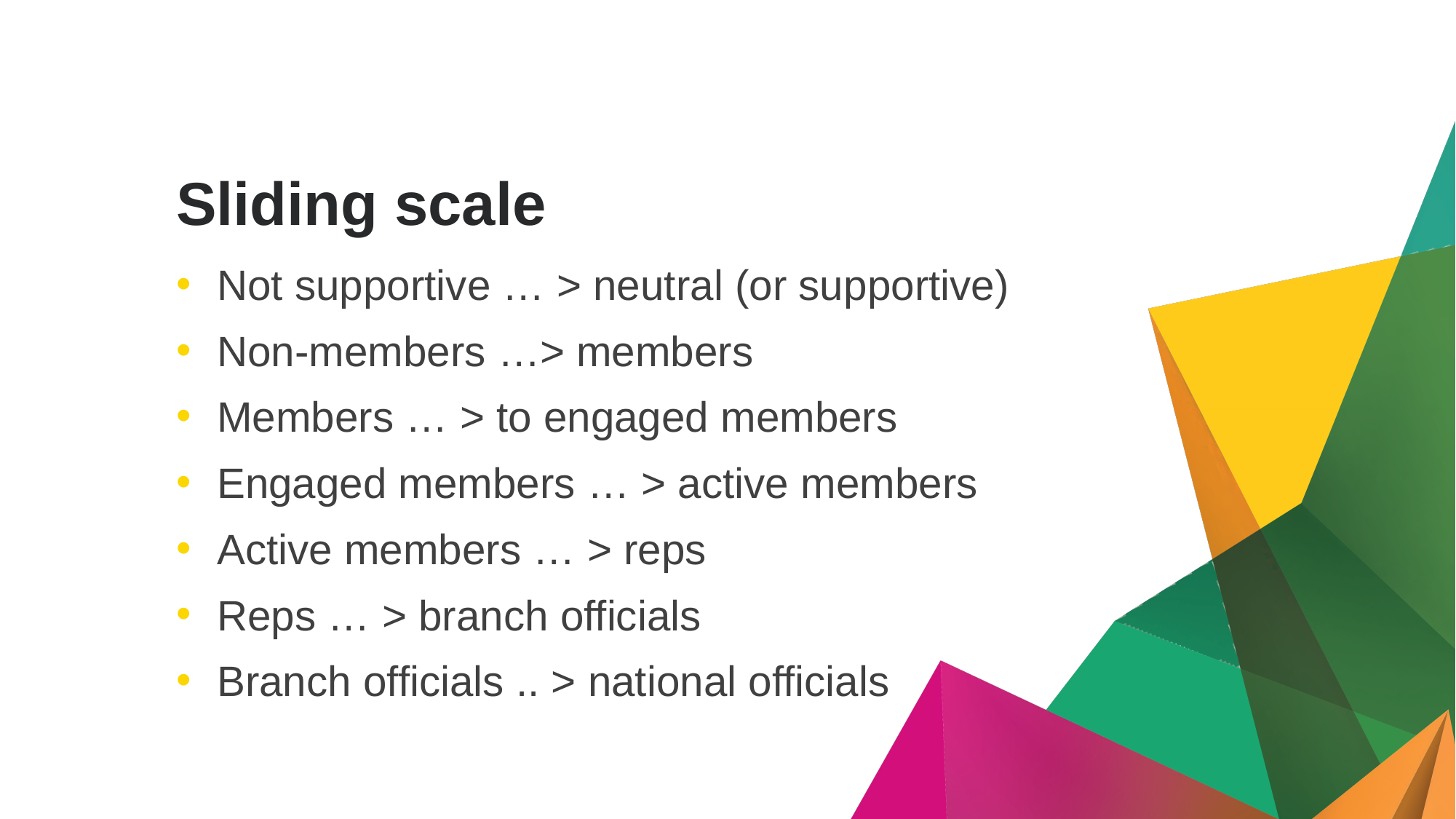

# Sliding scale
Not supportive … > neutral (or supportive)
Non-members …> members
Members … > to engaged members
Engaged members … > active members
Active members … > reps
Reps … > branch officials
Branch officials .. > national officials